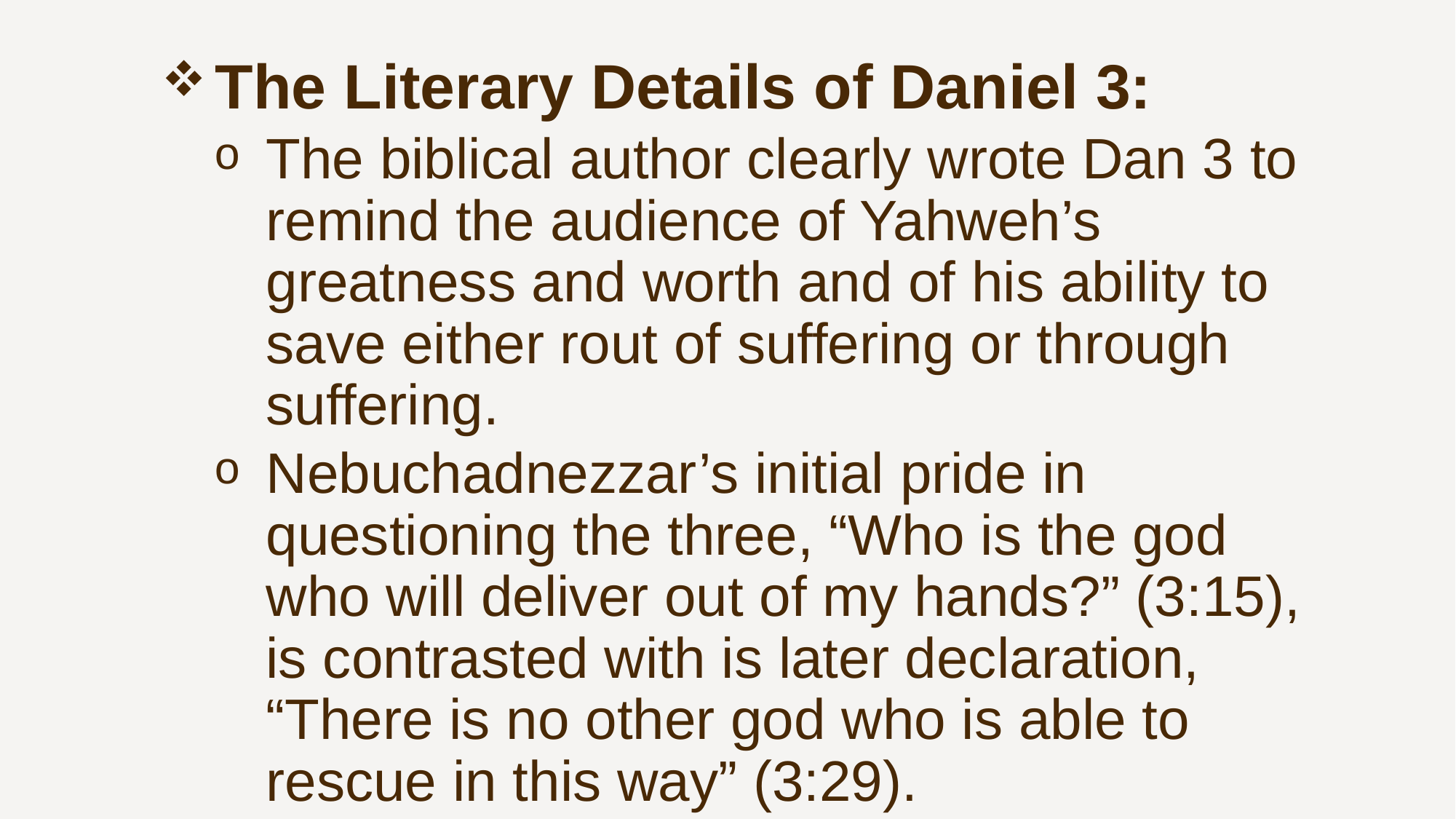

The Literary Details of Daniel 3:
The biblical author clearly wrote Dan 3 to remind the audience of Yahweh’s greatness and worth and of his ability to save either rout of suffering or through suffering.
Nebuchadnezzar’s initial pride in questioning the three, “Who is the god who will deliver out of my hands?” (3:15), is contrasted with is later declaration, “There is no other god who is able to rescue in this way” (3:29).